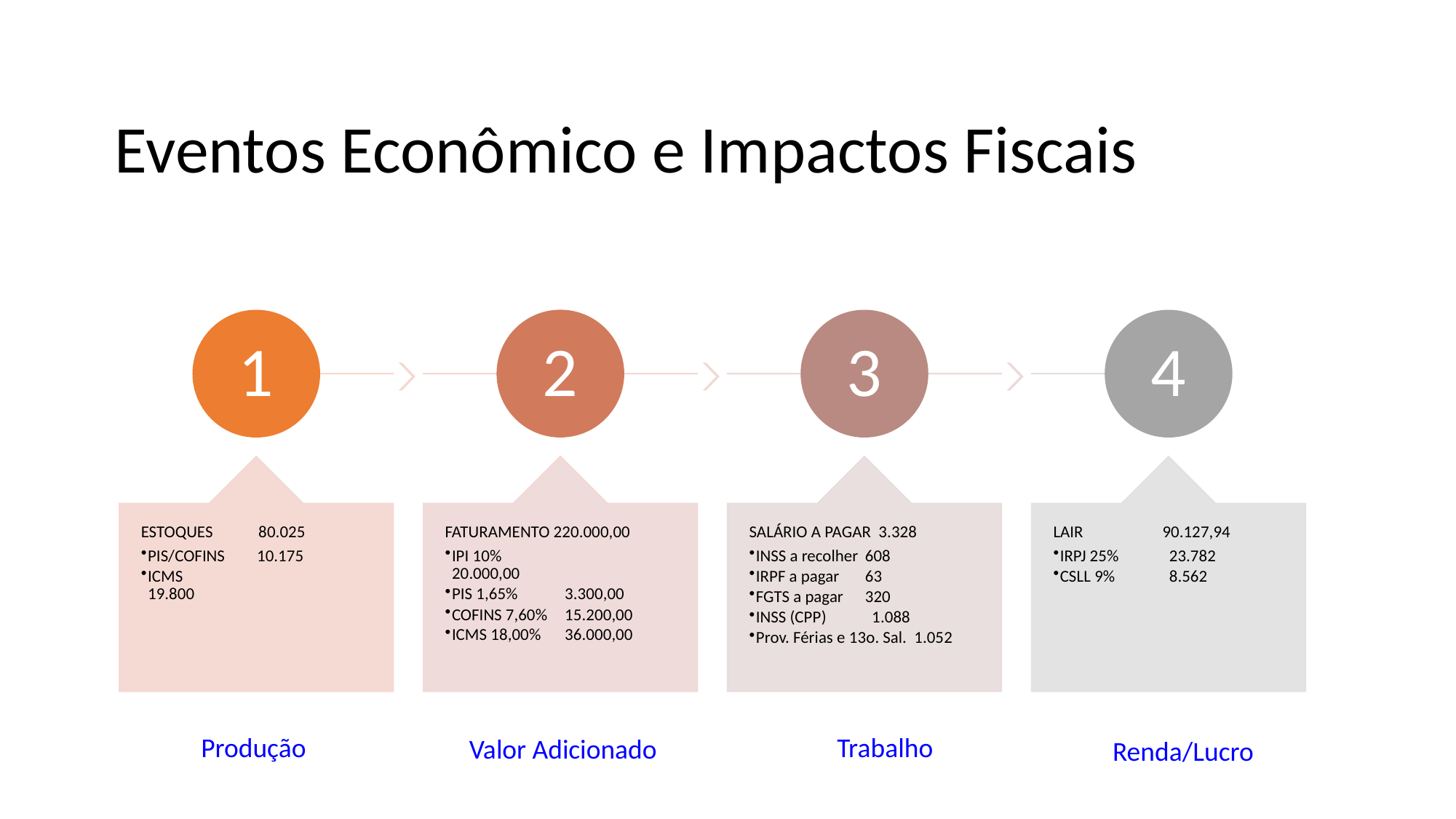

# Eventos Econômico e Impactos Fiscais
1
ESTOQUES            80.025
PIS/COFINS	10.175
ICMS		19.800
2
FATURAMENTO 220.000,00
IPI 10%		 20.000,00
PIS 1,65%	 3.300,00
COFINS 7,60%	 15.200,00
ICMS 18,00%	 36.000,00
3
SALÁRIO A PAGAR  3.328
INSS a recolher	608
IRPF a pagar	63
FGTS a pagar	320
INSS (CPP)            1.088
Prov. Férias e 13o. Sal.  1.052
4
LAIR              	90.127,94
IRPJ 25% 	23.782
CSLL 9%	8.562
Produção
Trabalho
Valor Adicionado
Renda/Lucro